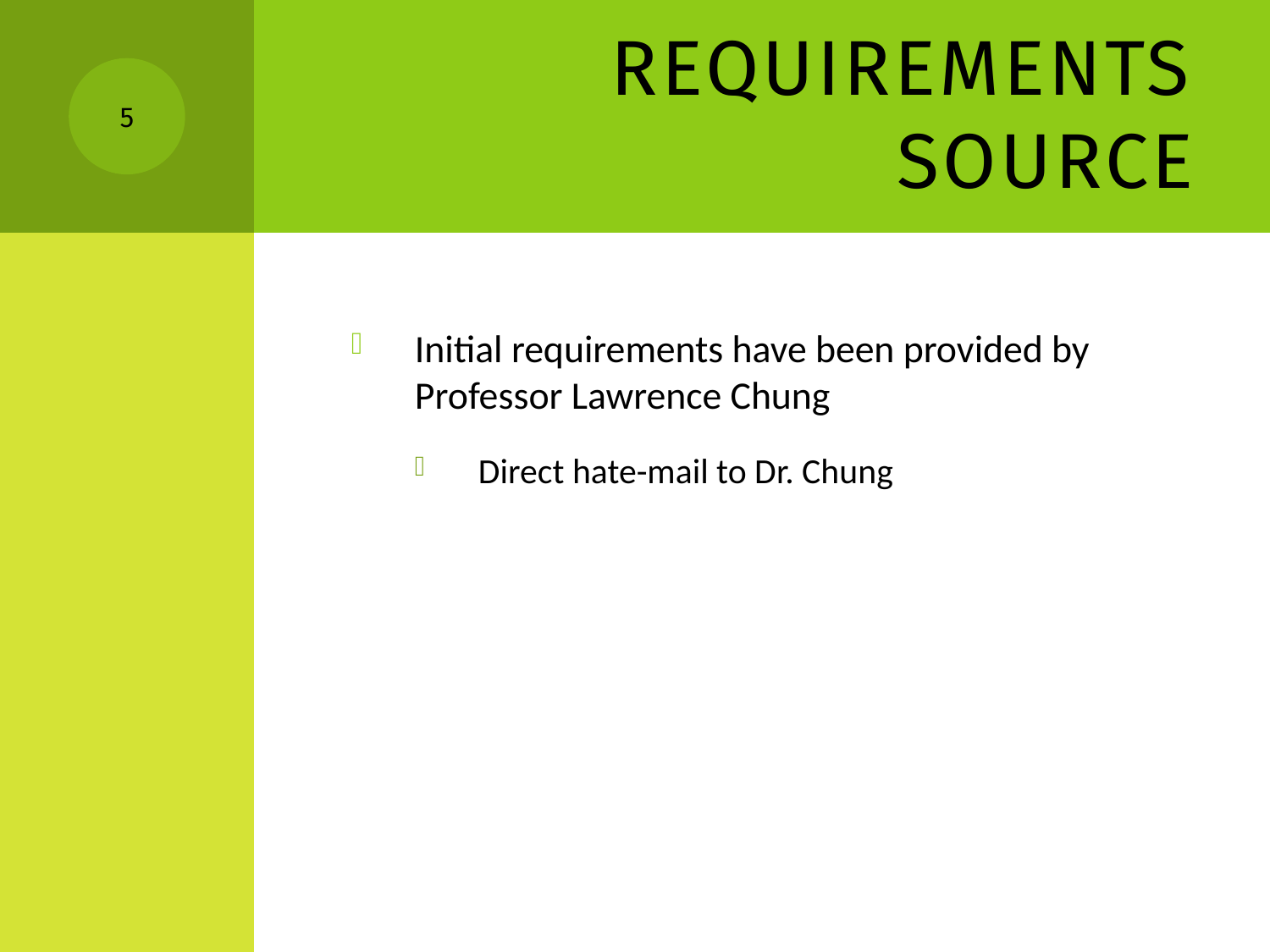

# Requirements Source
5
Initial requirements have been provided by Professor Lawrence Chung
Direct hate-mail to Dr. Chung